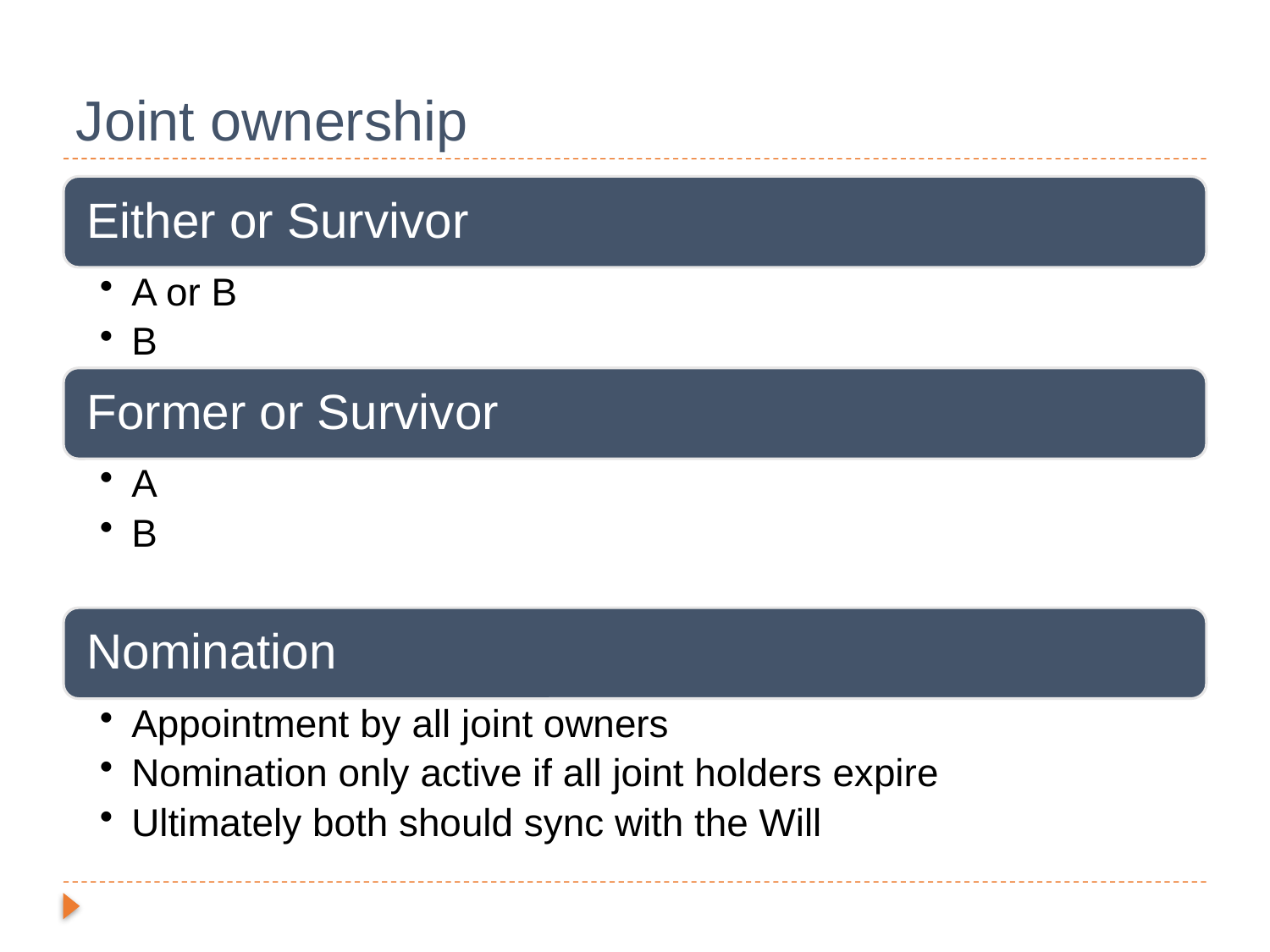

# Joint ownership
Either or Survivor
A or B
B
Former or Survivor
A
B

Nomination
Appointment by all joint owners
Nomination only active if all joint holders expire
Ultimately both should sync with the Will